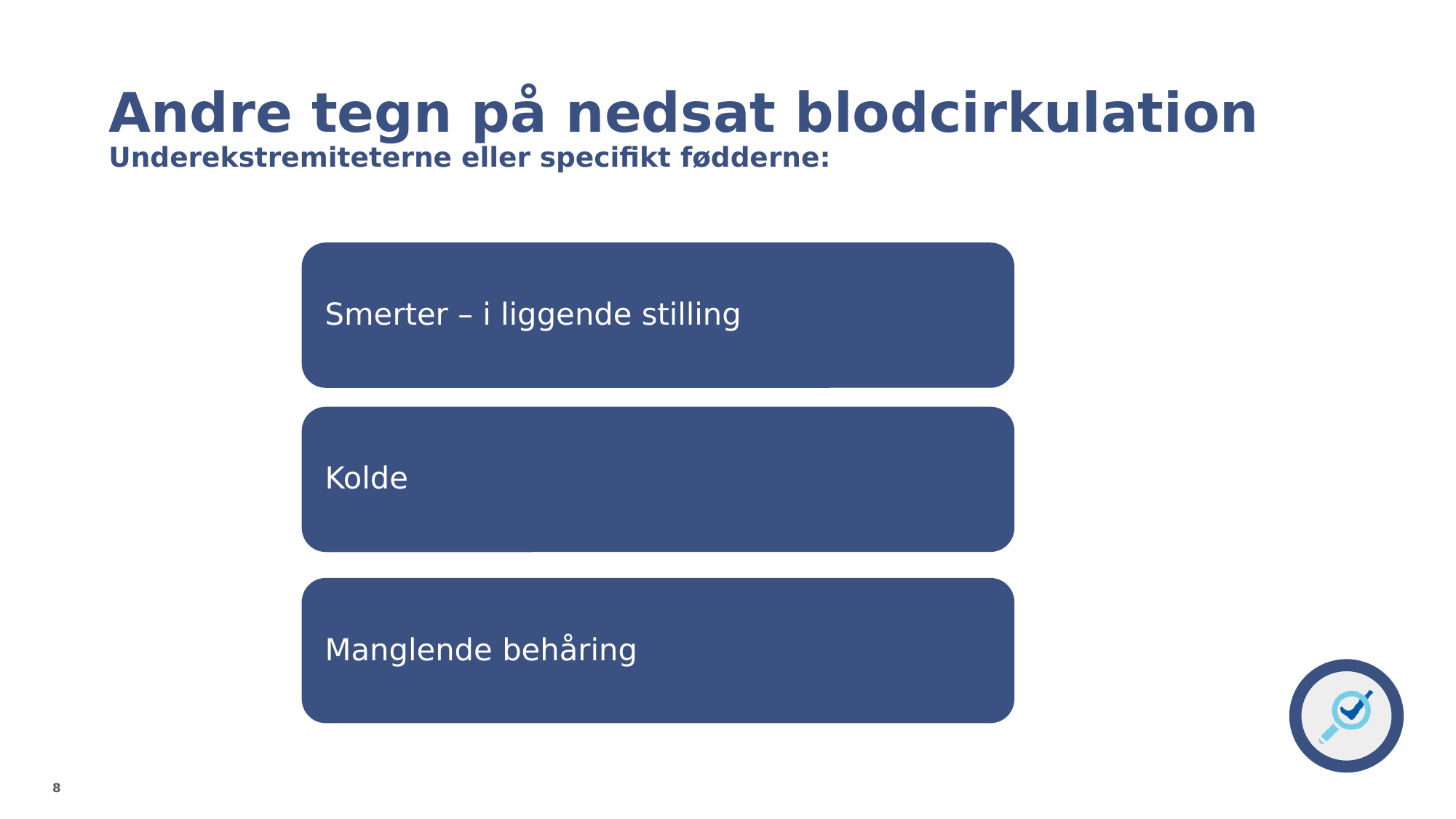

# Andre tegn på nedsat blodcirkulation Underekstremiteterne eller specifikt fødderne:
Smerter – i liggende stilling
Kolde
Manglende behåring
8